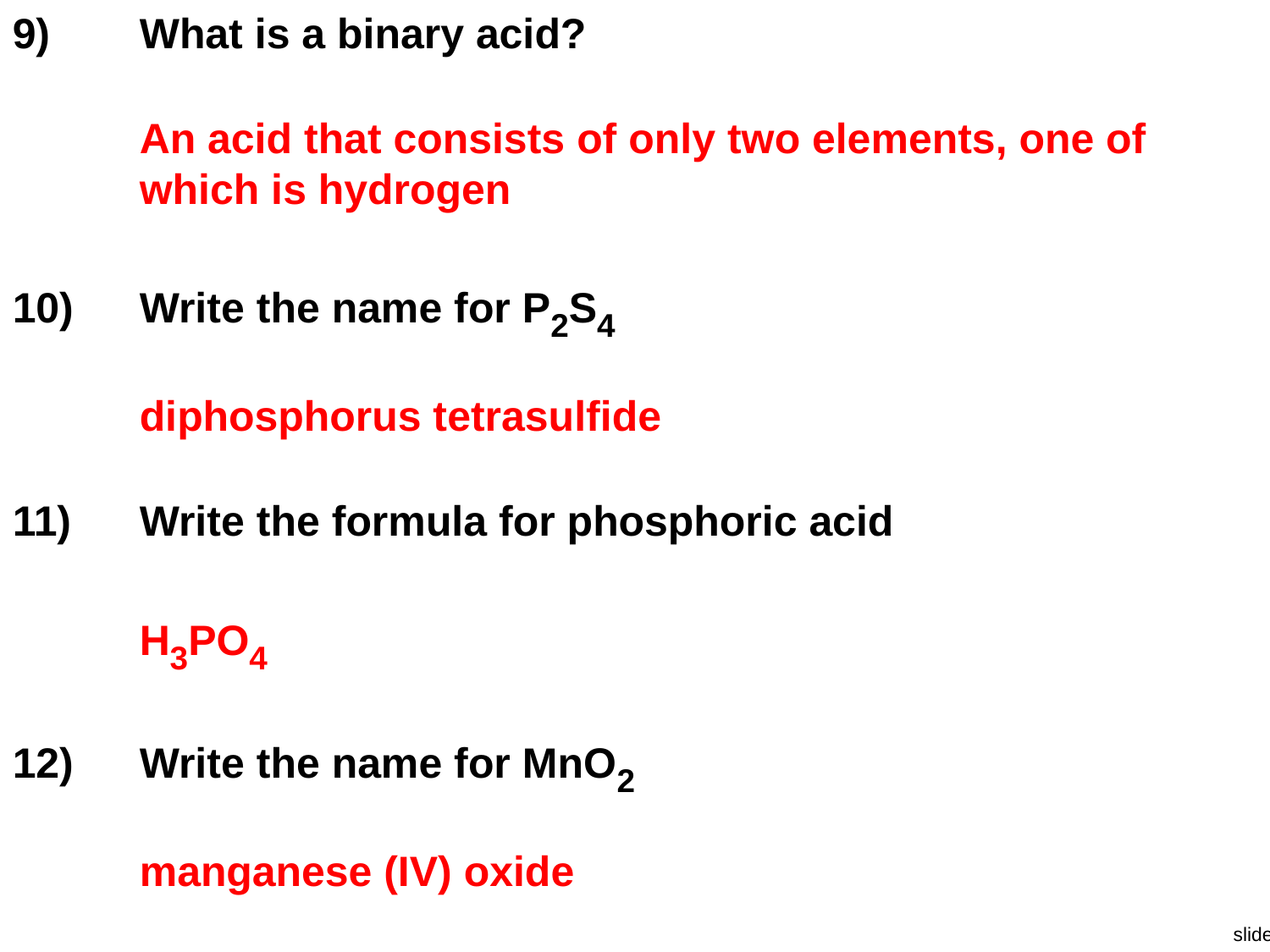

9)	What is a binary acid?
An acid that consists of only two elements, one of which is hydrogen
10)	Write the name for P2S4
diphosphorus tetrasulfide
11)	Write the formula for phosphoric acid
H3PO4
12)	Write the name for MnO2
manganese (IV) oxide